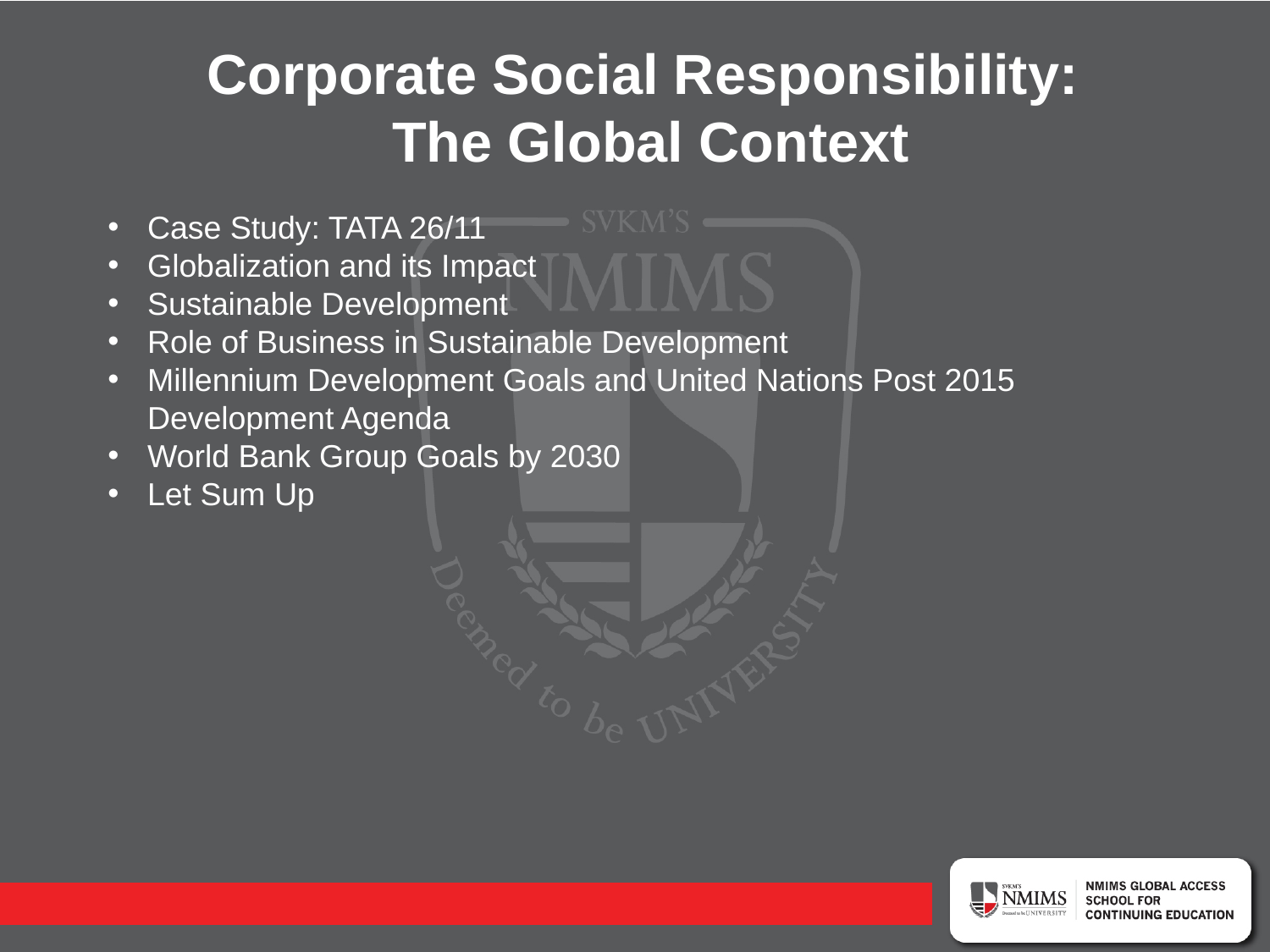

Corporate Social Responsibility:
The Global Context
Case Study: TATA 26/11
Globalization and its Impact
Sustainable Development
Role of Business in Sustainable Development
Millennium Development Goals and United Nations Post 2015 Development Agenda
World Bank Group Goals by 2030
Let Sum Up